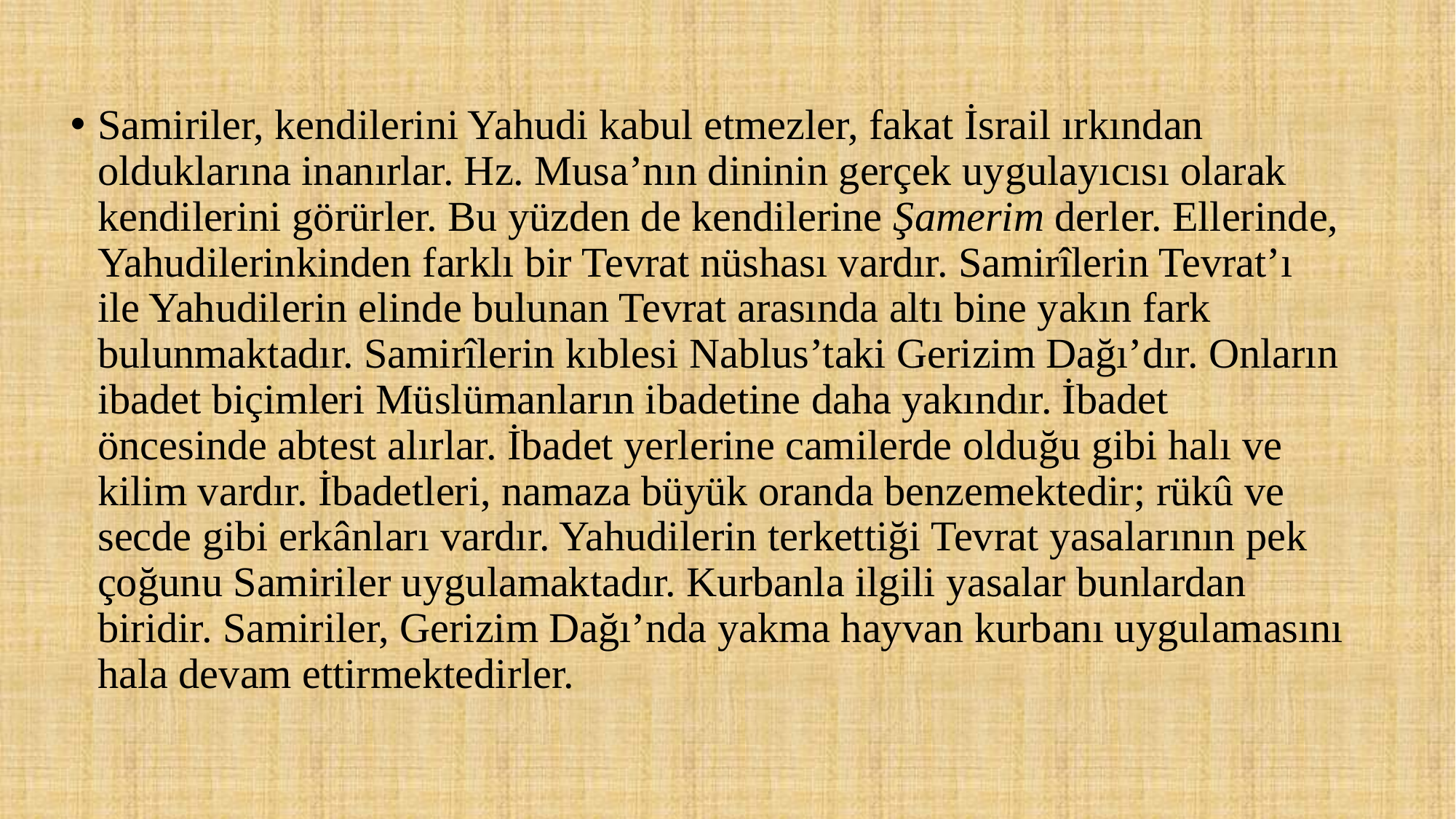

#
Samiriler, kendilerini Yahudi kabul etmezler, fakat İsrail ırkından olduklarına inanırlar. Hz. Musa’nın dininin gerçek uygulayıcısı olarak kendilerini görürler. Bu yüzden de kendilerine Şamerim derler. Ellerinde, Yahudilerinkinden farklı bir Tevrat nüshası vardır. Samirîlerin Tevrat’ı ile Yahudilerin elinde bulunan Tevrat arasında altı bine yakın fark bulunmaktadır. Samirîlerin kıblesi Nablus’taki Gerizim Dağı’dır. Onların ibadet biçimleri Müslümanların ibadetine daha yakındır. İbadet öncesinde abtest alırlar. İbadet yerlerine camilerde olduğu gibi halı ve kilim vardır. İbadetleri, namaza büyük oranda benzemektedir; rükû ve secde gibi erkânları vardır. Yahudilerin terkettiği Tevrat yasalarının pek çoğunu Samiriler uygulamaktadır. Kurbanla ilgili yasalar bunlardan biridir. Samiriler, Gerizim Dağı’nda yakma hayvan kurbanı uygulamasını hala devam ettirmektedirler.